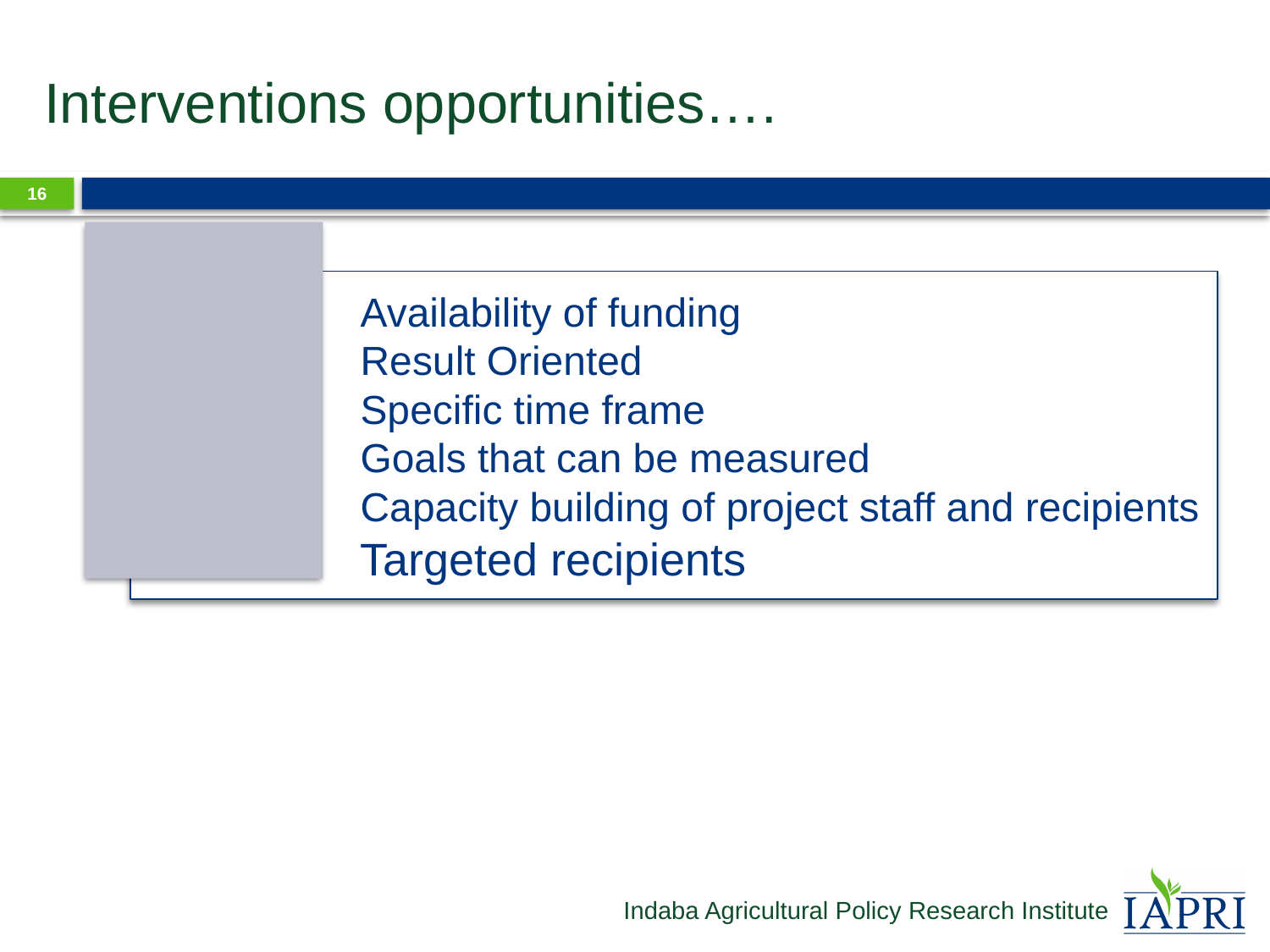

# Interventions opportunities….
16
Result Oriented
Specific time frame
Goals that can be measured
Capacity building of project staff and recipients
Targeted recipients
Availability of funding